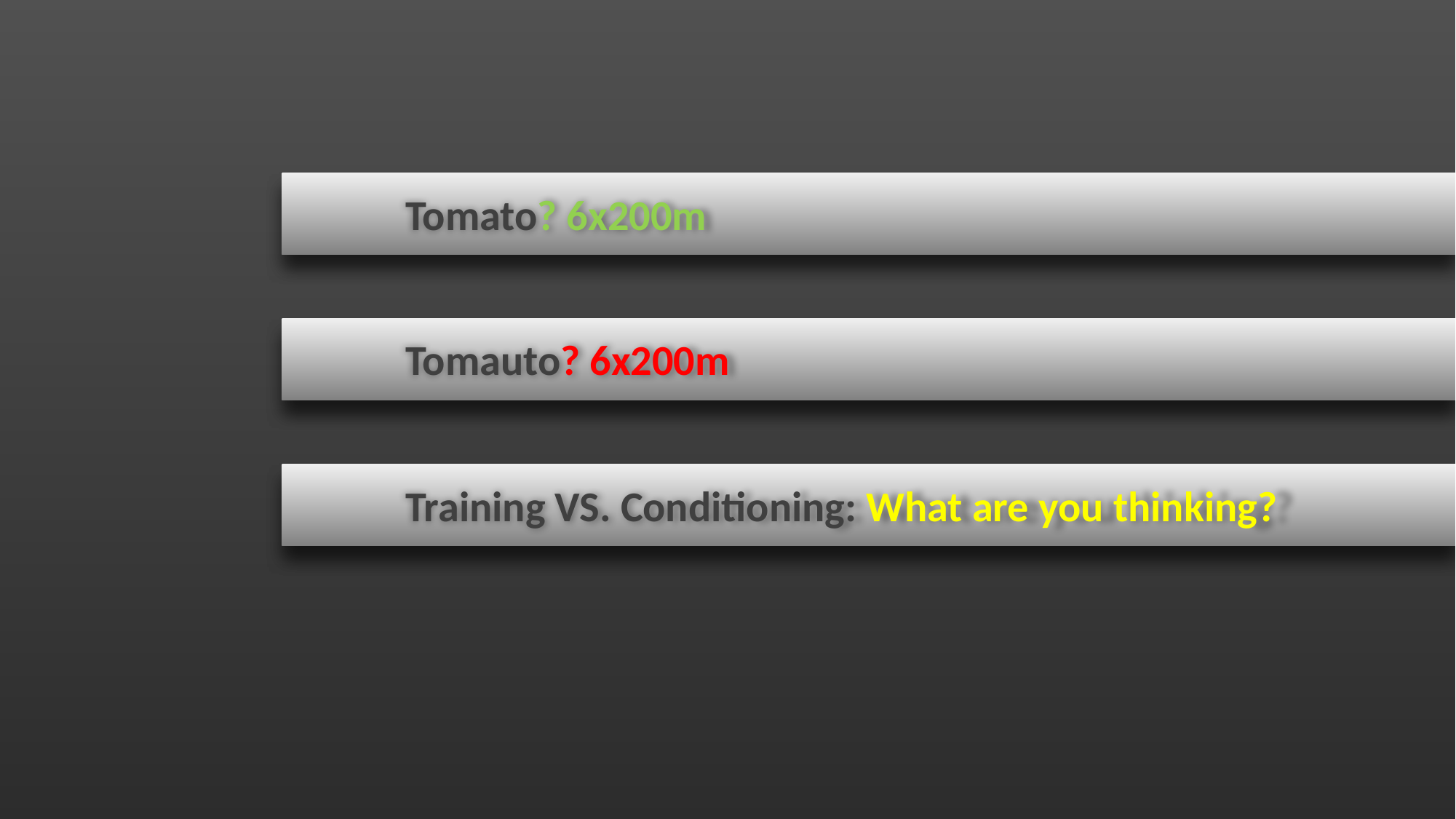

Tomato? 6x200m

Tomauto? 6x200m

Training VS. Conditioning: What are you thinking?